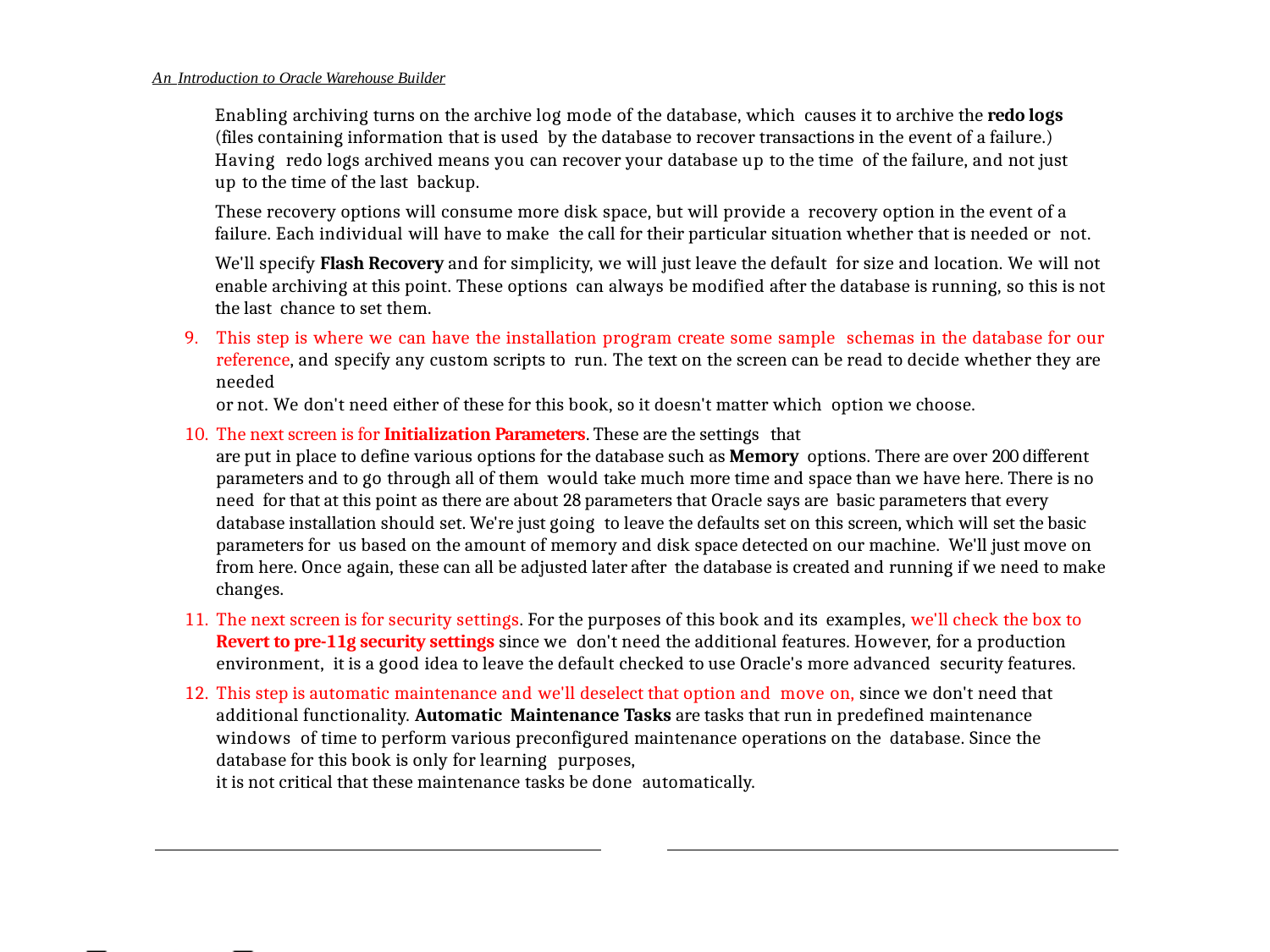

An Introduction to Oracle Warehouse Builder

Enabling archiving turns on the archive log mode of the database, which  causes it to archive the redo logs (files containing information that is used  by the database to recover transactions in the event of a failure.) Having  redo logs archived means you can recover your database up to the time  of the failure, and not just up to the time of the last  backup.
These recovery options will consume more disk space, but will provide a  recovery option in the event of a failure. Each individual will have to make  the call for their particular situation whether that is needed or  not.
We'll specify Flash Recovery and for simplicity, we will just leave the default  for size and location. We will not enable archiving at this point. These options  can always be modified after the database is running, so this is not the last  chance to set them.
This step is where we can have the installation program create some sample  schemas in the database for our reference, and specify any custom scripts to  run. The text on the screen can be read to decide whether they are  needed
or not. We don't need either of these for this book, so it doesn't matter which  option we choose.
The next screen is for Initialization Parameters. These are the settings  that
are put in place to define various options for the database such as Memory  options. There are over 200 different parameters and to go through all of them  would take much more time and space than we have here. There is no need  for that at this point as there are about 28 parameters that Oracle says are  basic parameters that every database installation should set. We're just going  to leave the defaults set on this screen, which will set the basic parameters for  us based on the amount of memory and disk space detected on our machine.  We'll just move on from here. Once again, these can all be adjusted later after  the database is created and running if we need to make changes.
The next screen is for security settings. For the purposes of this book and its  examples, we'll check the box to Revert to pre-11g security settings since we  don't need the additional features. However, for a production environment,  it is a good idea to leave the default checked to use Oracle's more advanced  security features.
This step is automatic maintenance and we'll deselect that option and  move on, since we don't need that additional functionality. Automatic  Maintenance Tasks are tasks that run in predefined maintenance windows  of time to perform various preconfigured maintenance operations on the  database. Since the database for this book is only for learning  purposes,
it is not critical that these maintenance tasks be done  automatically.